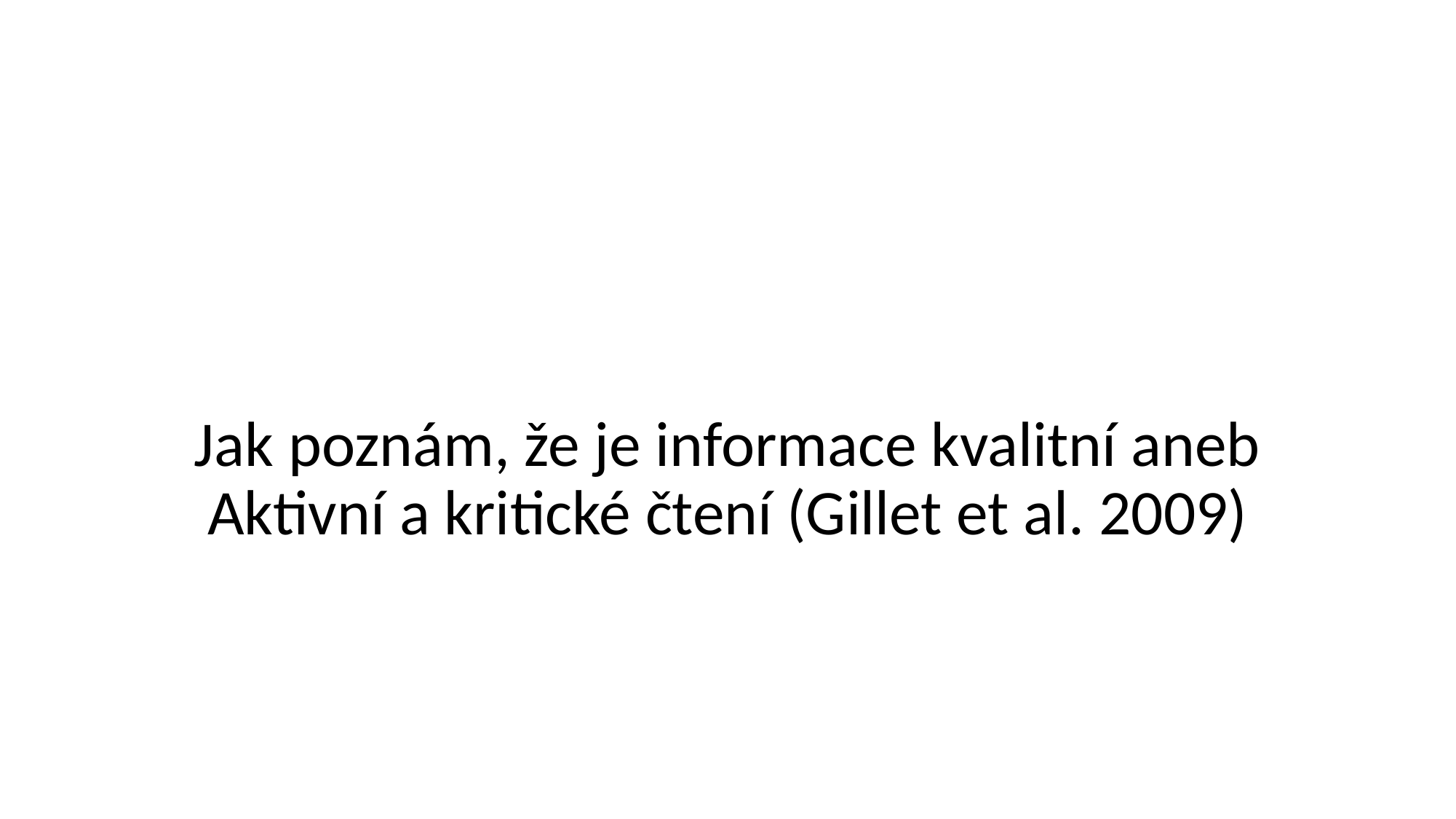

# Jak poznám, že je informace kvalitní aneb Aktivní a kritické čtení (Gillet et al. 2009)